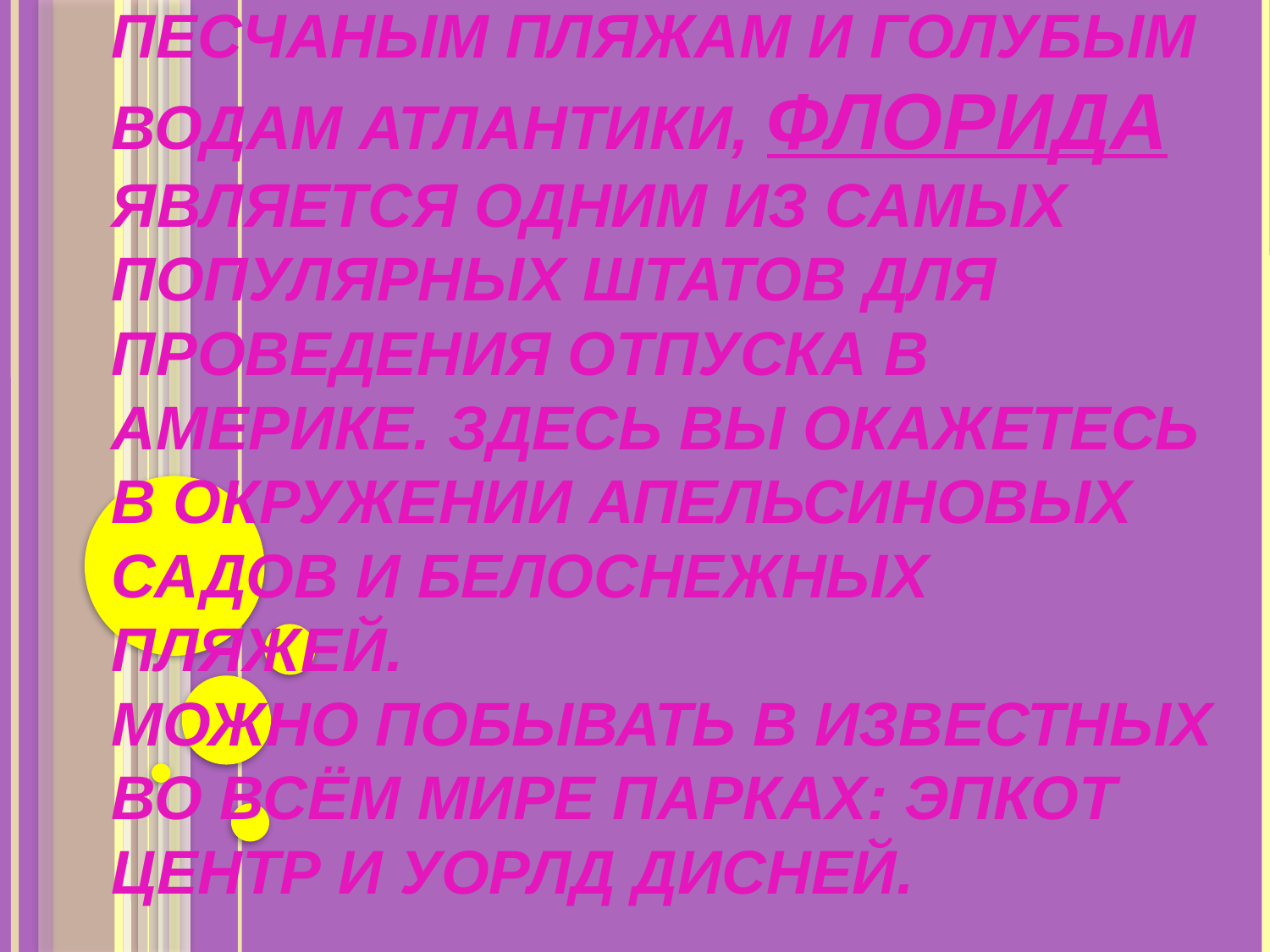

# Благодаря жаркому климату, песчаным пляжам и голубым водам Атлантики, Флорида является одним из самых популярных штатов для проведения отпуска в Америке. Здесь вы окажетесь в окружении апельсиновых садов и белоснежных пляжей. Можно побывать в известных во всём мире парках: Эпкот Центр и Уорлд Дисней.